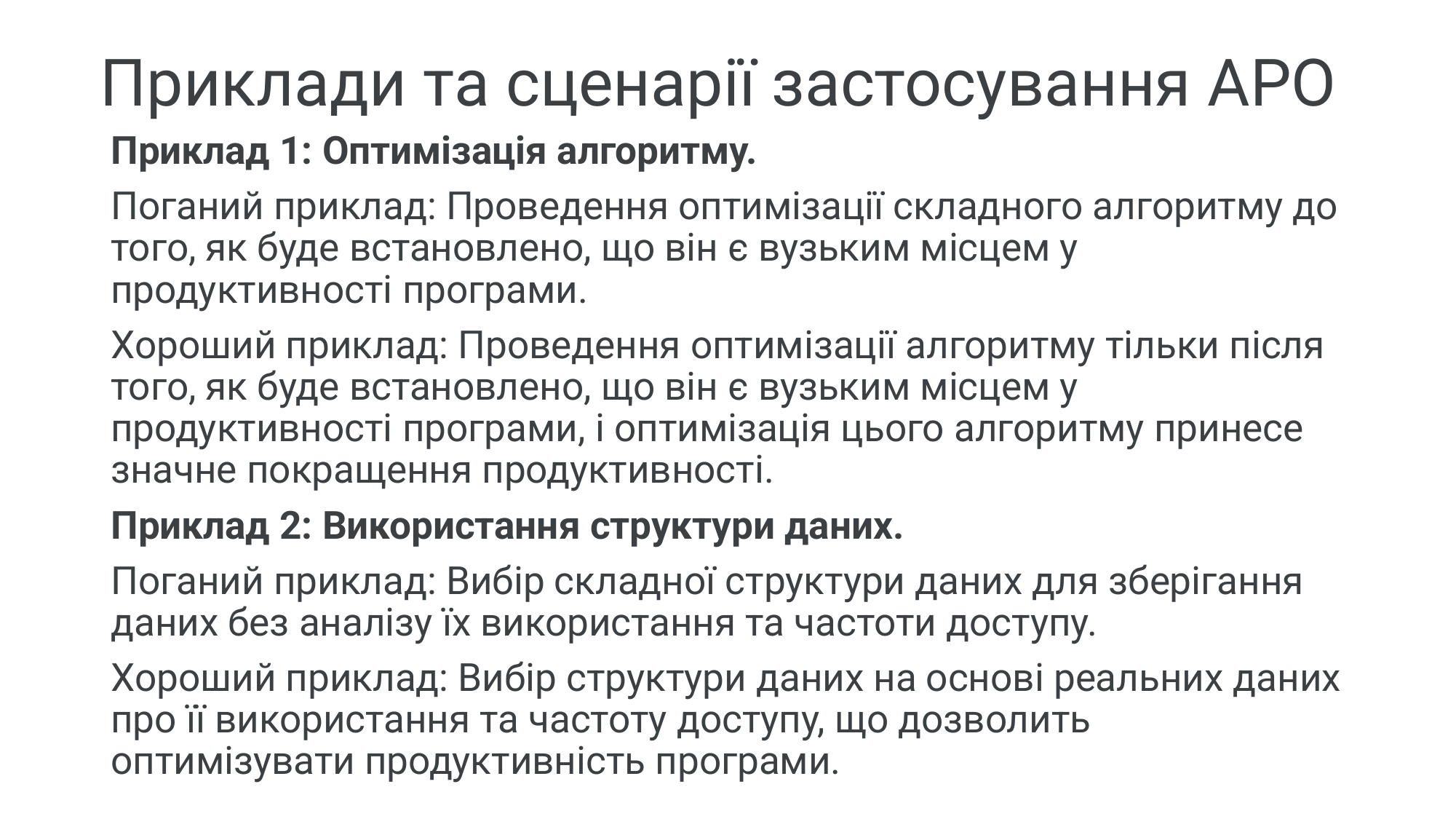

# Приклади та сценарії застосування APO
Приклад 1: Оптимізація алгоритму.
Поганий приклад: Проведення оптимізації складного алгоритму до того, як буде встановлено, що він є вузьким місцем у продуктивності програми.
Хороший приклад: Проведення оптимізації алгоритму тільки після того, як буде встановлено, що він є вузьким місцем у продуктивності програми, і оптимізація цього алгоритму принесе значне покращення продуктивності.
Приклад 2: Використання структури даних.
Поганий приклад: Вибір складної структури даних для зберігання даних без аналізу їх використання та частоти доступу.
Хороший приклад: Вибір структури даних на основі реальних даних про її використання та частоту доступу, що дозволить оптимізувати продуктивність програми.